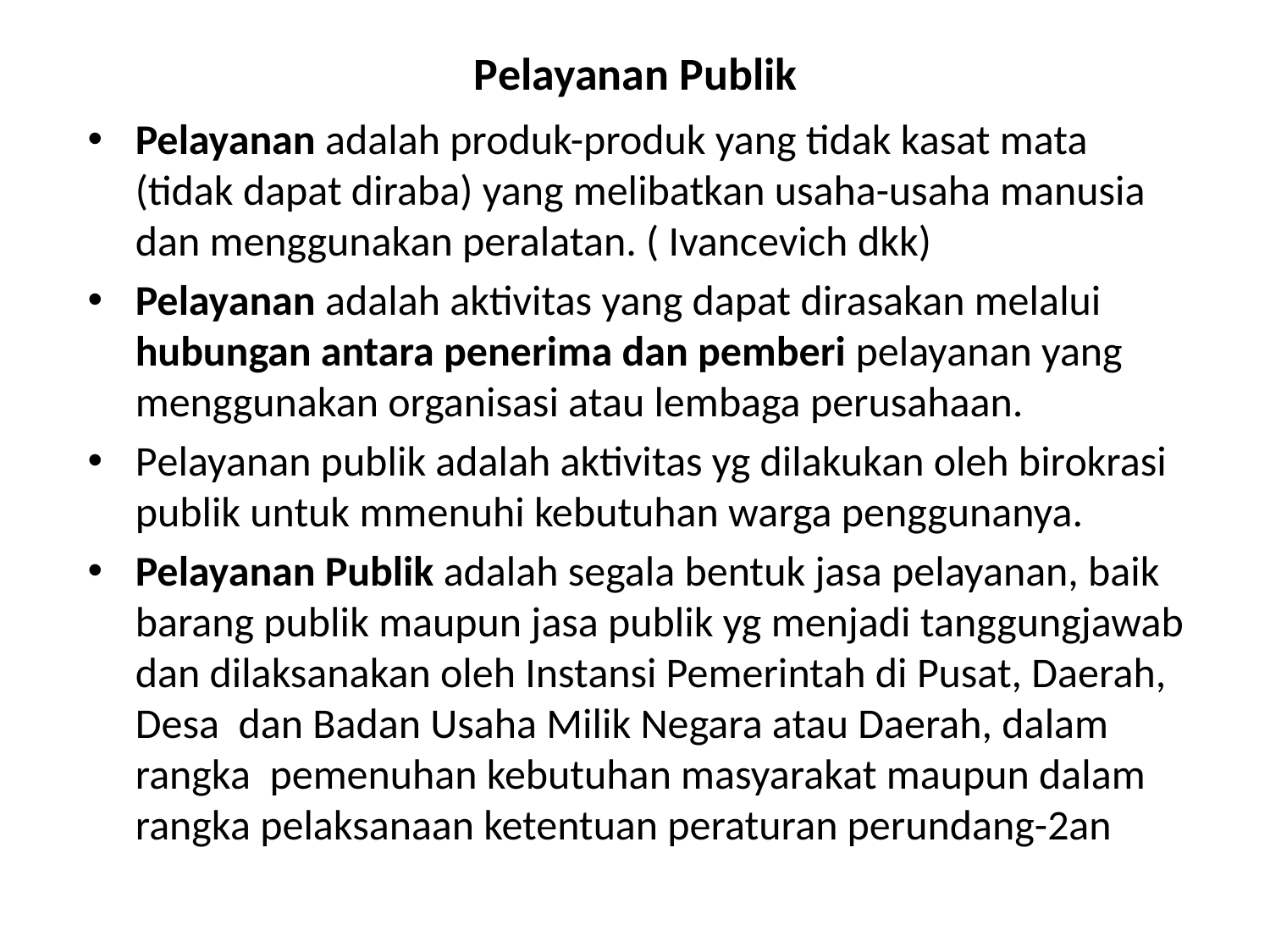

# Pelayanan Publik
Pelayanan adalah produk-produk yang tidak kasat mata (tidak dapat diraba) yang melibatkan usaha-usaha manusia dan menggunakan peralatan. ( Ivancevich dkk)
Pelayanan adalah aktivitas yang dapat dirasakan melalui hubungan antara penerima dan pemberi pelayanan yang menggunakan organisasi atau lembaga perusahaan.
Pelayanan publik adalah aktivitas yg dilakukan oleh birokrasi publik untuk mmenuhi kebutuhan warga penggunanya.
Pelayanan Publik adalah segala bentuk jasa pelayanan, baik barang publik maupun jasa publik yg menjadi tanggungjawab dan dilaksanakan oleh Instansi Pemerintah di Pusat, Daerah, Desa  dan Badan Usaha Milik Negara atau Daerah, dalam rangka  pemenuhan kebutuhan masyarakat maupun dalam rangka pelaksanaan ketentuan peraturan perundang-2an